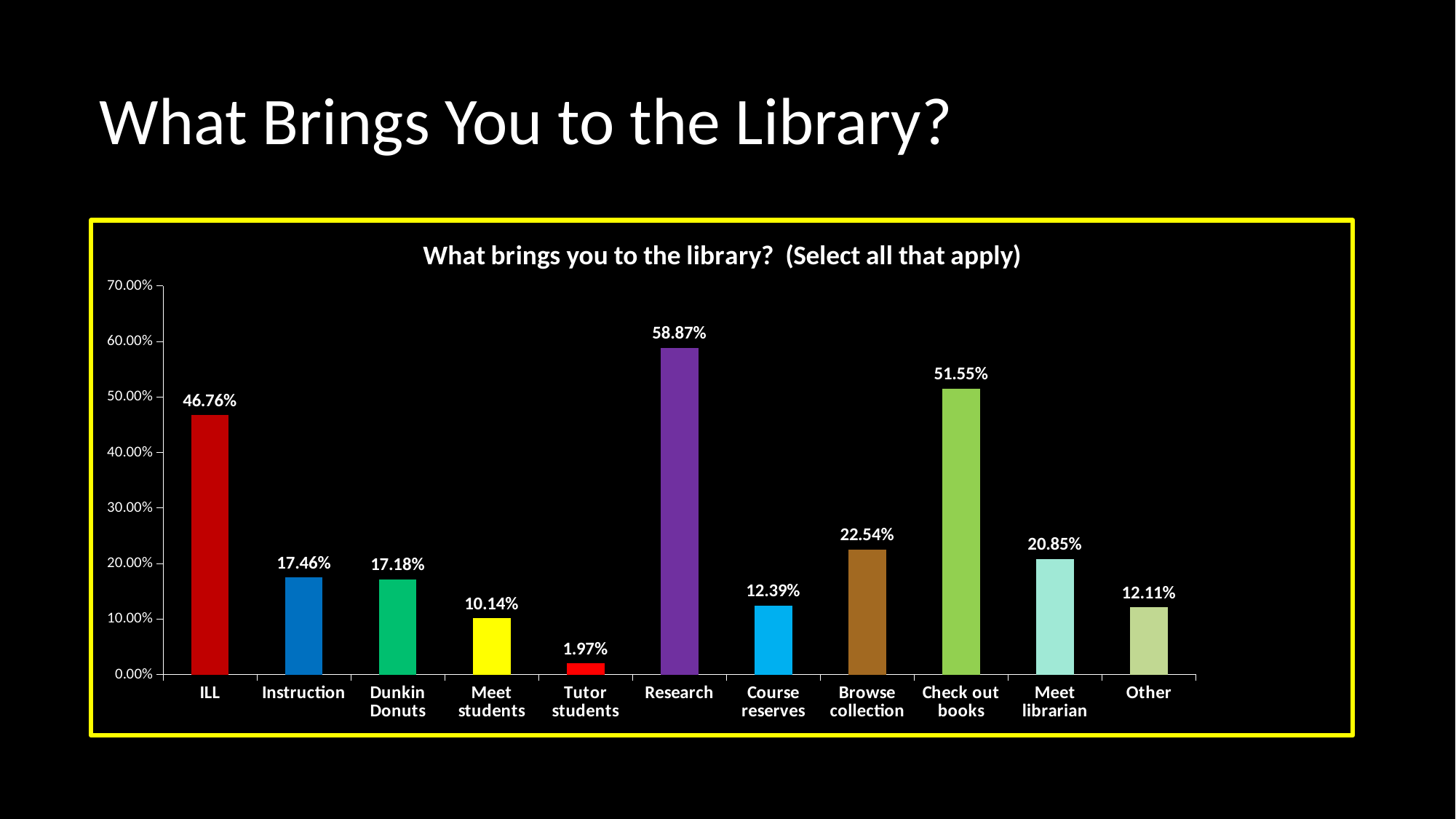

# What Brings You to the Library?

### Chart: What brings you to the library?  (Select all that apply)

| Category | Responses |
|---|---|
| ILL | 0.4676 |
| Instruction | 0.1746 |
| Dunkin Donuts | 0.1718 |
| Meet students | 0.1014 |
| Tutor students | 0.0197 |
| Research | 0.5887 |
| Course reserves | 0.1239 |
| Browse collection | 0.2254 |
| Check out books | 0.5155 |
| Meet librarian | 0.2085 |
| Other | 0.1211 |